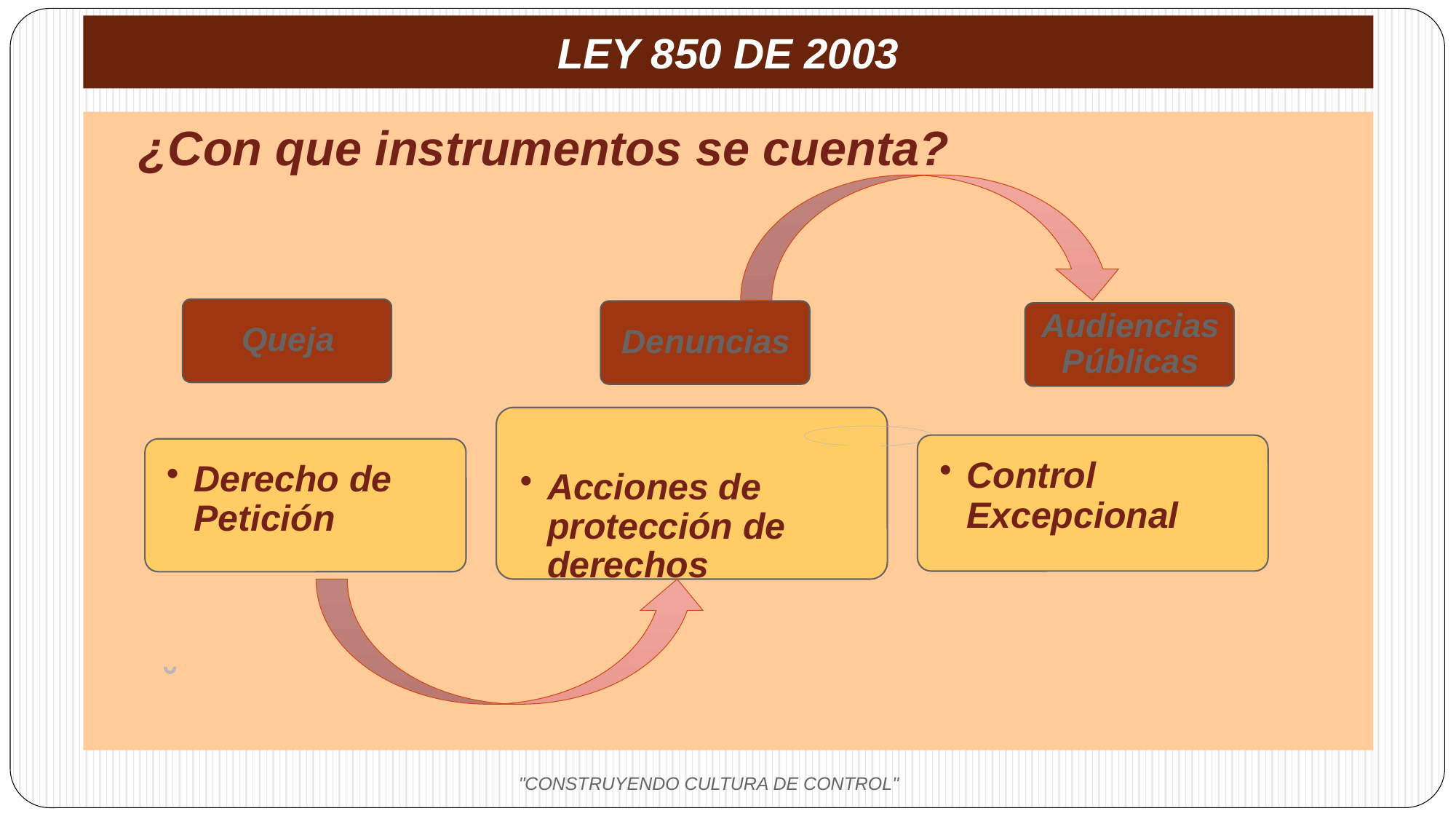

# LEY 850 DE 2003
¿Con que instrumentos se cuenta?

Derecho de Petición

Queja
Acciones de protección de derechos
Denuncias
Control Excepcional
Audiencias Públicas

"CONSTRUYENDO CULTURA DE CONTROL"